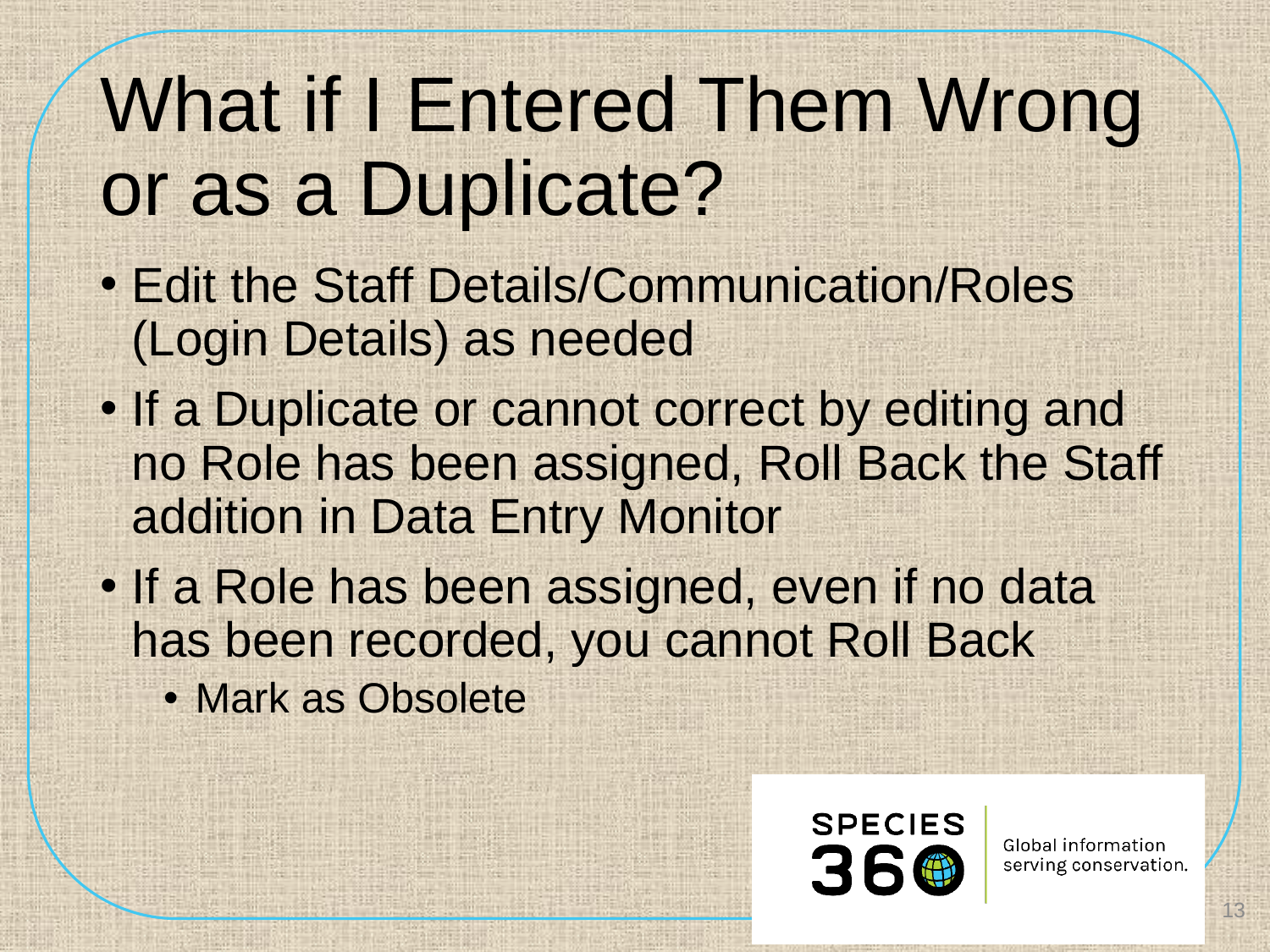

# What if I Entered Them Wrong or as a Duplicate?
Edit the Staff Details/Communication/Roles (Login Details) as needed
If a Duplicate or cannot correct by editing and no Role has been assigned, Roll Back the Staff addition in Data Entry Monitor
If a Role has been assigned, even if no data has been recorded, you cannot Roll Back
Mark as Obsolete

13